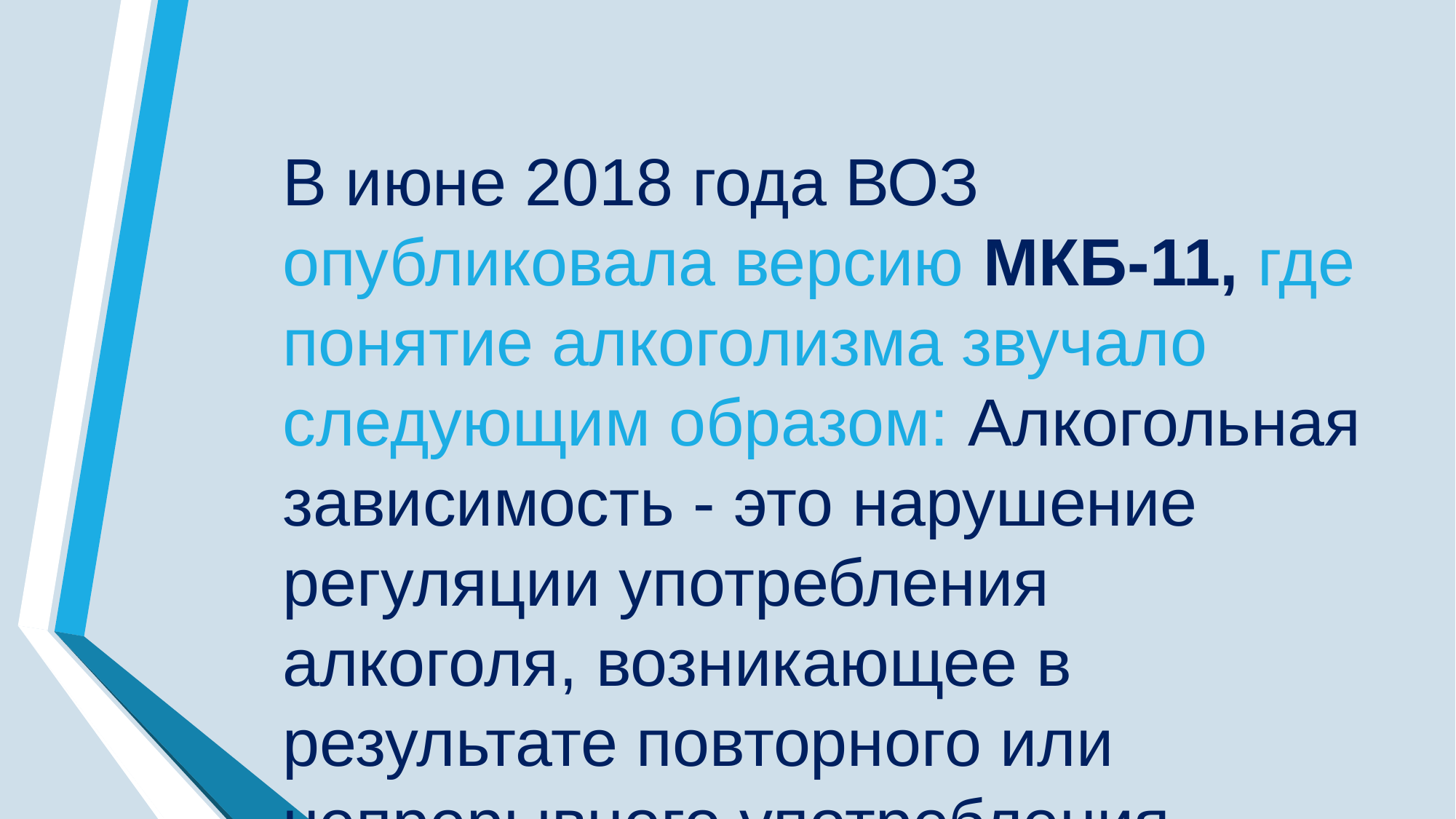

В июне 2018 года ВОЗ опубликовала версию МКБ-11, где понятие алкоголизма звучало следующим образом: Алкогольная зависимость - это нарушение регуляции употребления алкоголя, возникающее в результате повторного или непрерывного употребления.